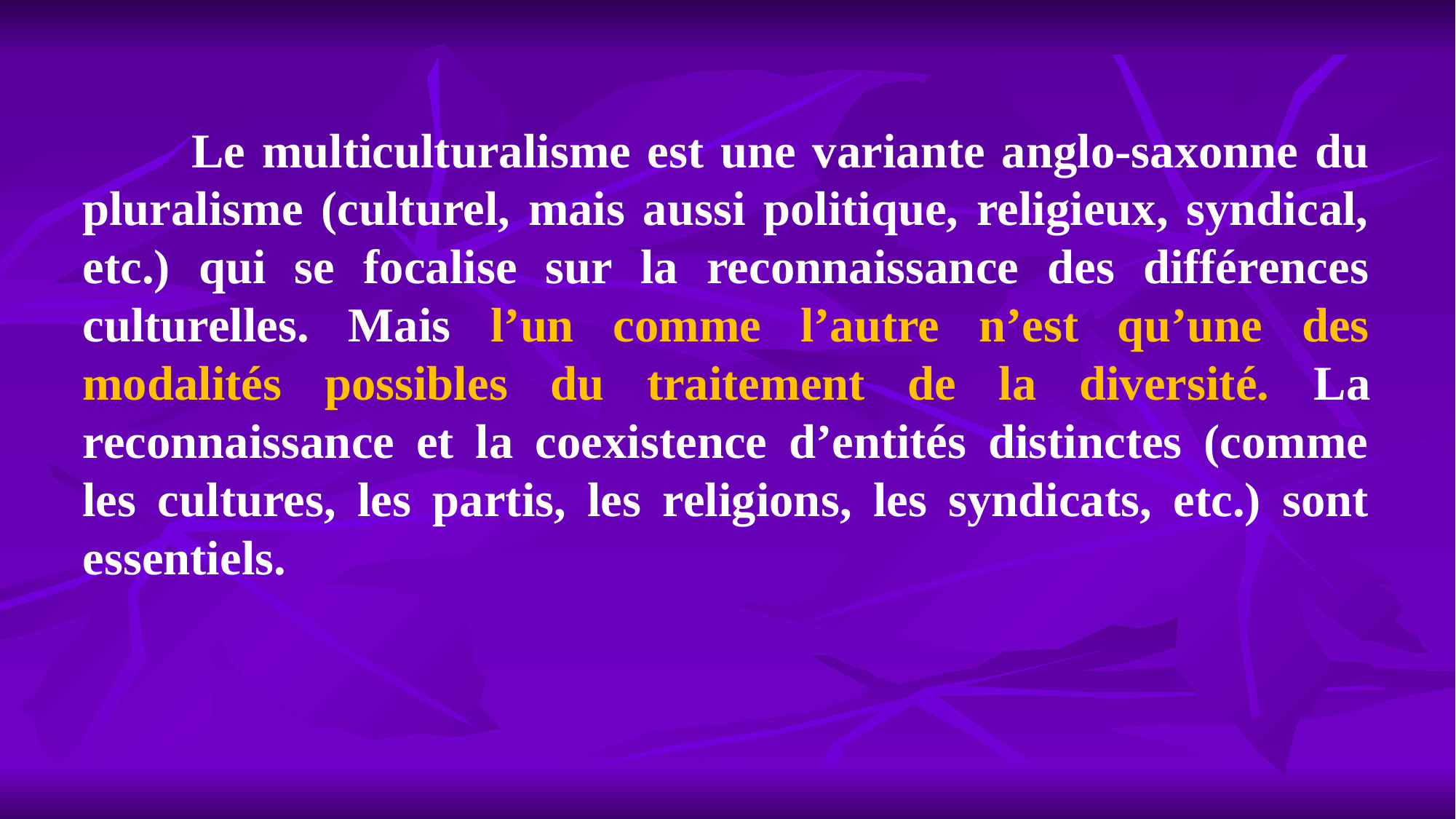

Le multiculturalisme est une variante anglo-saxonne du pluralisme (culturel, mais aussi politique, religieux, syndical, etc.) qui se focalise sur la reconnaissance des différences culturelles. Mais l’un comme l’autre n’est qu’une des modalités possibles du traitement de la diversité. La reconnaissance et la coexistence d’entités distinctes (comme les cultures, les partis, les religions, les syndicats, etc.) sont essentiels.